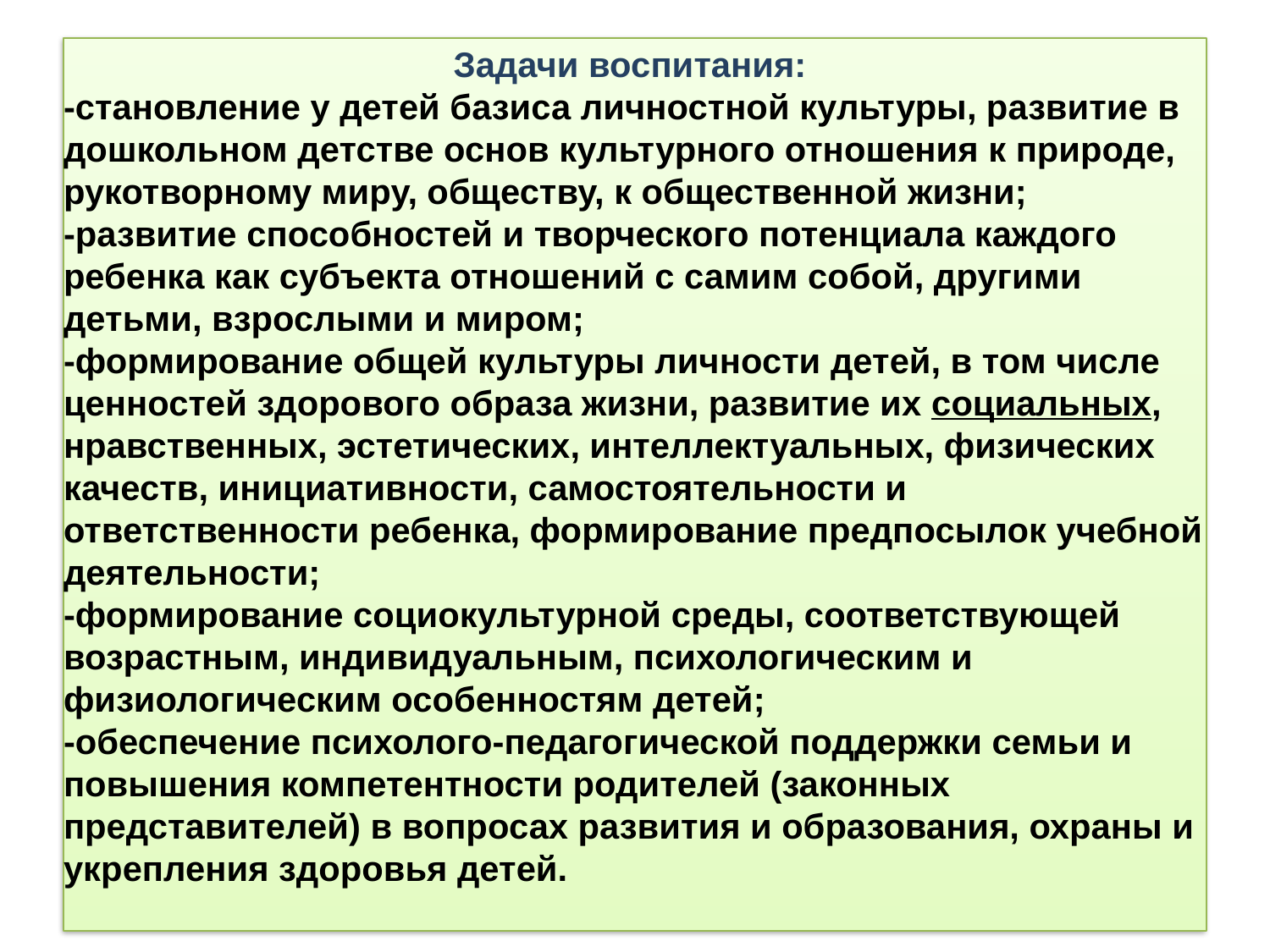

# Задачи воспитания:
-становление у детей базиса личностной культуры, развитие в дошкольном детстве основ культурного отношения к природе, рукотворному миру, обществу, к общественной жизни;
-развитие способностей и творческого потенциала каждого ребенка как субъекта отношений с самим собой, другими детьми, взрослыми и миром;
-формирование общей культуры личности детей, в том числе ценностей здорового образа жизни, развитие их социальных, нравственных, эстетических, интеллектуальных, физических качеств, инициативности, самостоятельности и ответственности ребенка, формирование предпосылок учебной деятельности;
-формирование социокультурной среды, соответствующей возрастным, индивидуальным, психологическим и физиологическим особенностям детей;
-обеспечение психолого-педагогической поддержки семьи и повышения компетентности родителей (законных представителей) в вопросах развития и образования, охраны и укрепления здоровья детей.